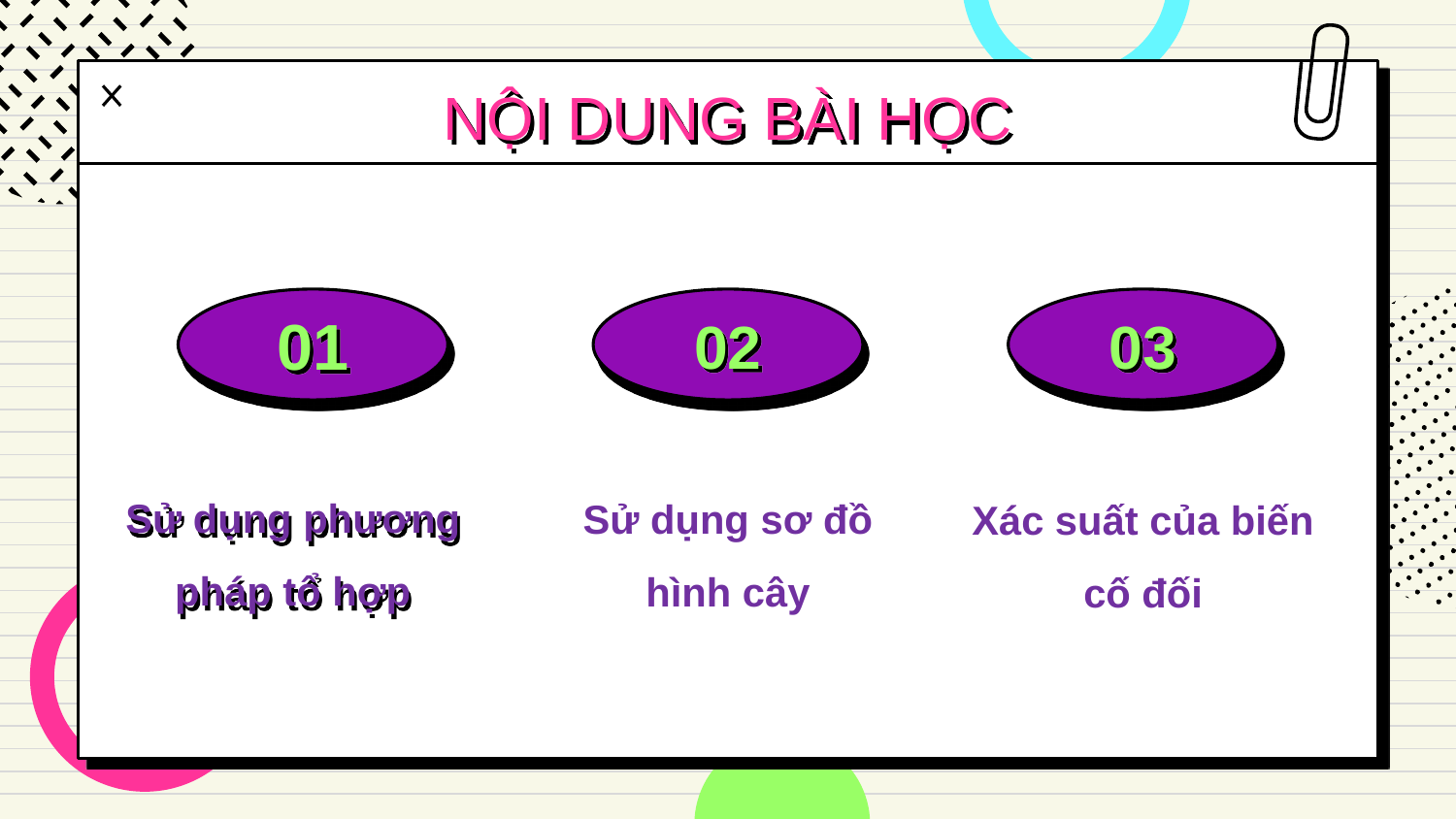

NỘI DUNG BÀI HỌC

01
02
03
# Sử dụng phương pháp tổ hợp
Sử dụng sơ đồ hình cây
Xác suất của biến cố đối